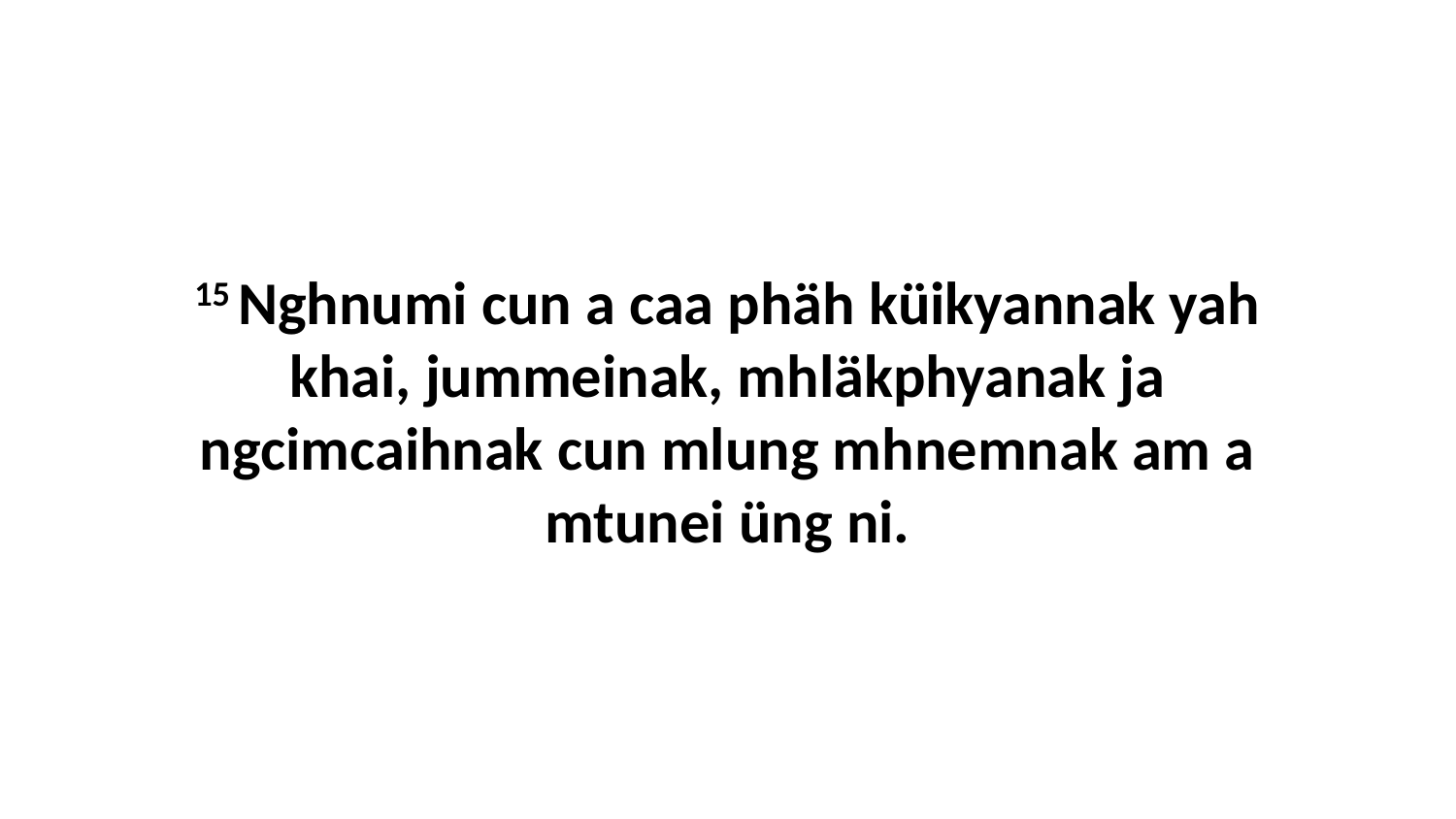

15 Nghnumi cun a caa phäh küikyannak yah khai, jummeinak, mhläkphyanak ja ngcimcaihnak cun mlung mhnemnak am a mtunei üng ni.